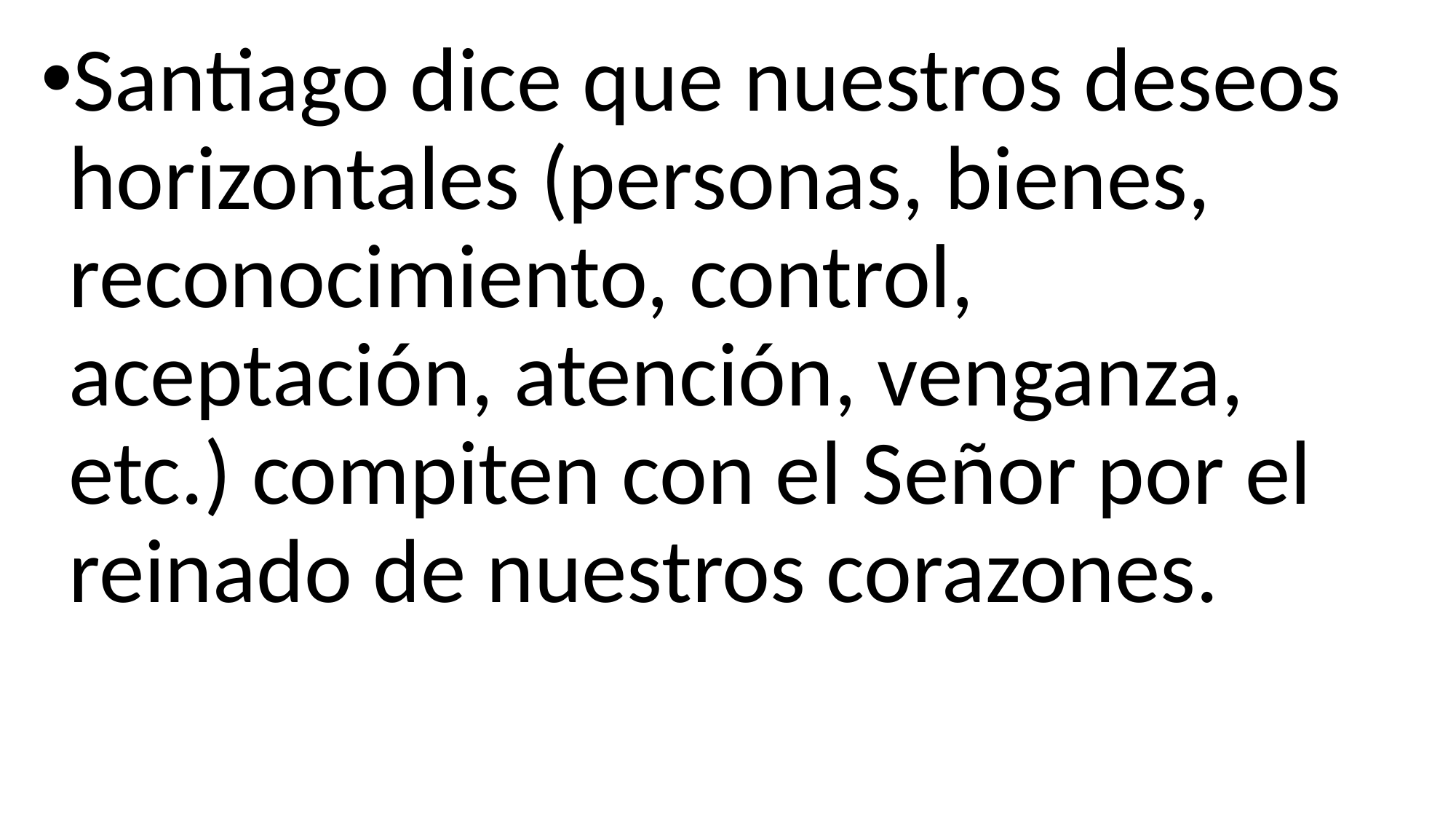

Santiago dice que nuestros deseos horizontales (personas, bienes, reconocimiento, control, aceptación, atención, venganza, etc.) compiten con el Señor por el reinado de nuestros corazones.